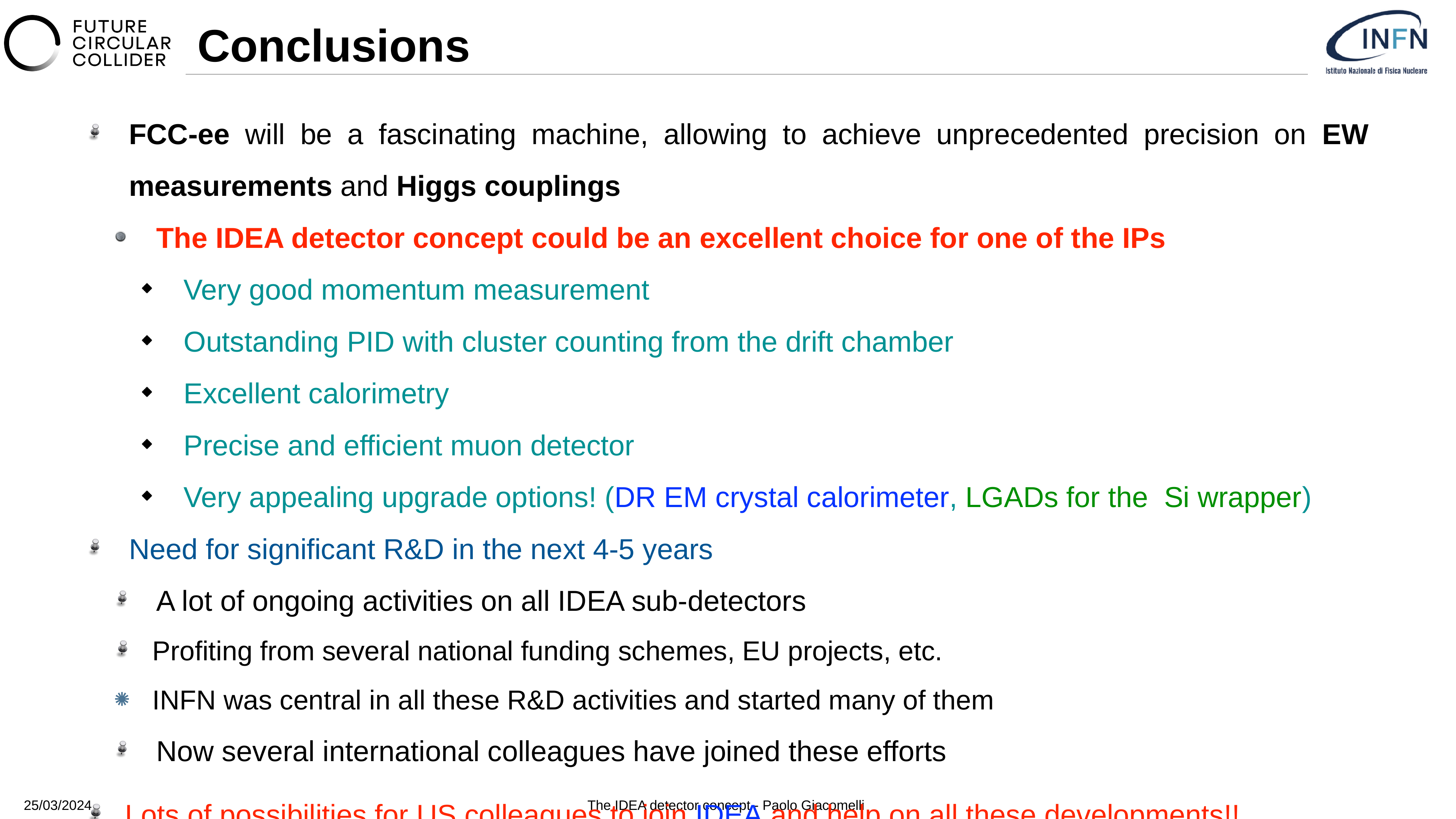

# Conclusions
FCC-ee will be a fascinating machine, allowing to achieve unprecedented precision on EW measurements and Higgs couplings
The IDEA detector concept could be an excellent choice for one of the IPs
Very good momentum measurement
Outstanding PID with cluster counting from the drift chamber
Excellent calorimetry
Precise and efficient muon detector
Very appealing upgrade options! (DR EM crystal calorimeter, LGADs for the  Si wrapper)
Need for significant R&D in the next 4-5 years
A lot of ongoing activities on all IDEA sub-detectors
Profiting from several national funding schemes, EU projects, etc.
INFN was central in all these R&D activities and started many of them
Now several international colleagues have joined these efforts
Lots of possibilities for US colleagues to join IDEA and help on all these developments!!
38